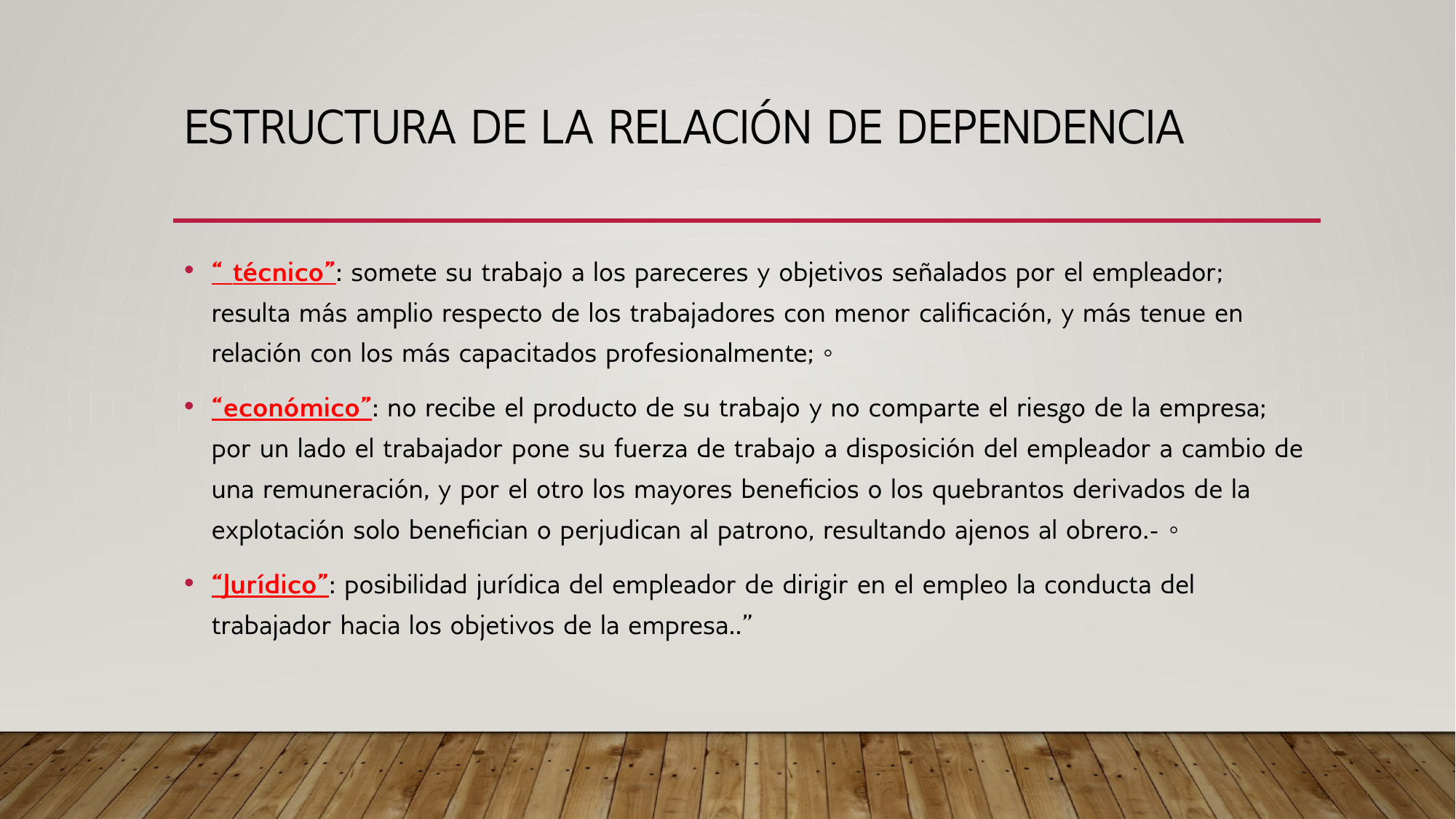

# Estructura de la relación de dependencia
“ técnico”: somete su trabajo a los pareceres y objetivos señalados por el empleador; resulta más amplio respecto de los trabajadores con menor calificación, y más tenue en relación con los más capacitados profesionalmente; ◦
“económico”: no recibe el producto de su trabajo y no comparte el riesgo de la empresa; por un lado el trabajador pone su fuerza de trabajo a disposición del empleador a cambio de una remuneración, y por el otro los mayores beneficios o los quebrantos derivados de la explotación solo benefician o perjudican al patrono, resultando ajenos al obrero.- ◦
“Jurídico”: posibilidad jurídica del empleador de dirigir en el empleo la conducta del trabajador hacia los objetivos de la empresa..”